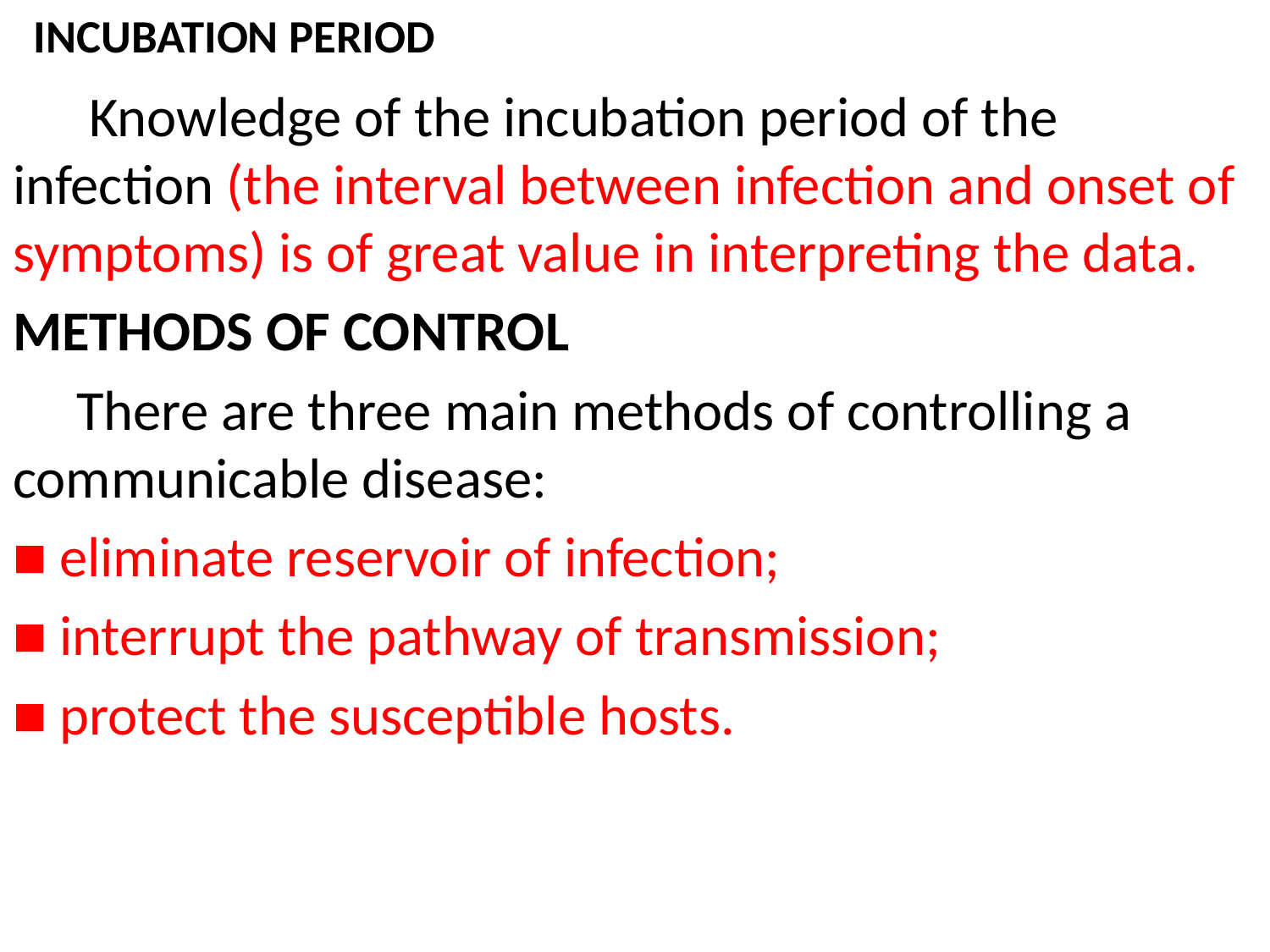

# INCUBATION PERIOD
      Knowledge of the incubation period of the infection (the interval between infection and onset of symptoms) is of great value in interpreting the data.
METHODS OF CONTROL
     There are three main methods of controlling a communicable disease:
■ eliminate reservoir of infection;
■ interrupt the pathway of transmission;
■ protect the susceptible hosts.